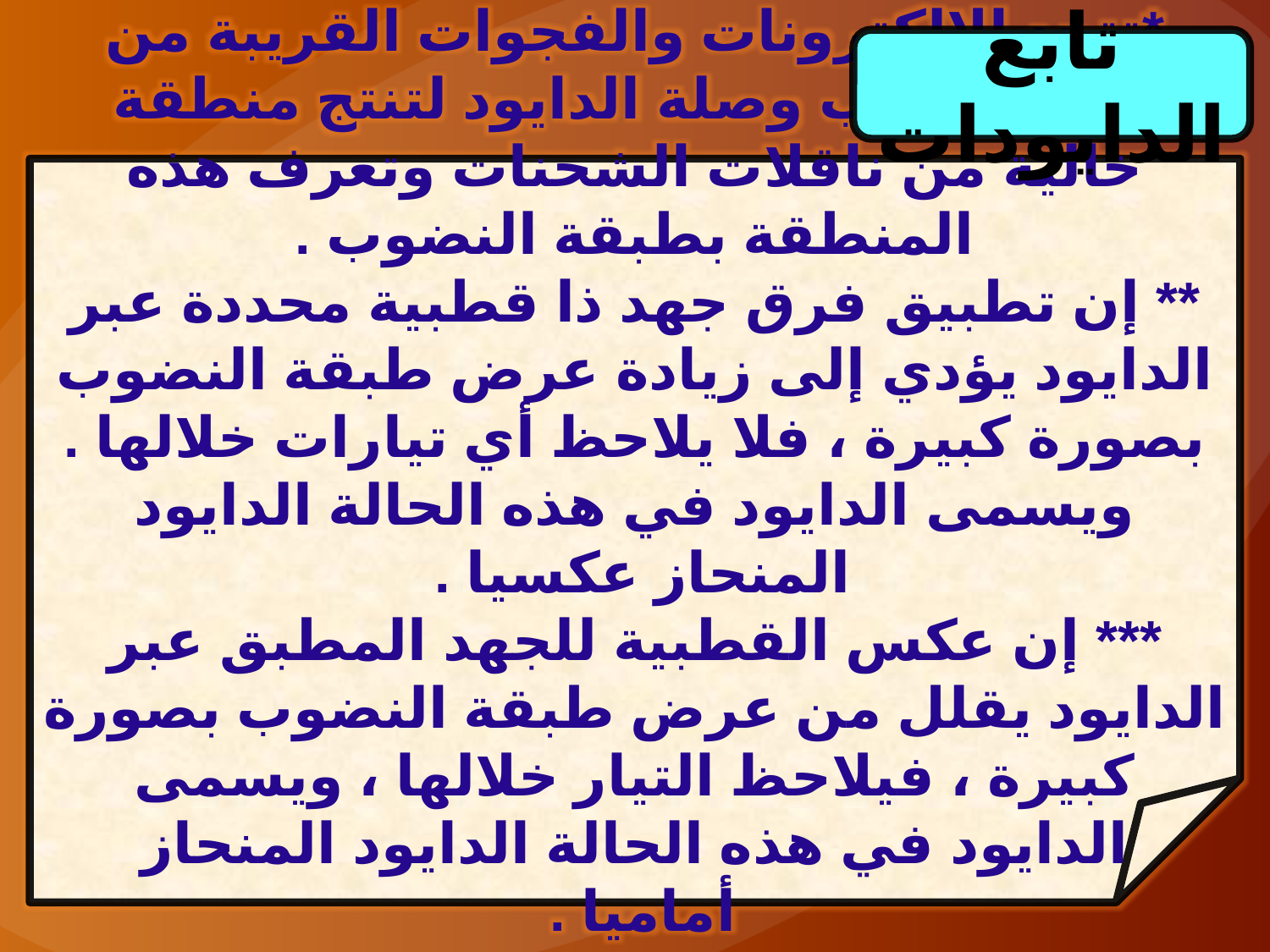

تابع الدايودات

*تتحد الإلكترونات والفجوات القريبة من إحدى جوانب وصلة الدايود لتنتج منطقة خالية من ناقلات الشحنات وتعرف هذه المنطقة بطبقة النضوب .
** إن تطبيق فرق جهد ذا قطبية محددة عبر الدايود يؤدي إلى زيادة عرض طبقة النضوب بصورة كبيرة ، فلا يلاحظ أي تيارات خلالها . ويسمى الدايود في هذه الحالة الدايود المنحاز عكسيا .
*** إن عكس القطبية للجهد المطبق عبر الدايود يقلل من عرض طبقة النضوب بصورة كبيرة ، فيلاحظ التيار خلالها ، ويسمى الدايود في هذه الحالة الدايود المنحاز أماميا .